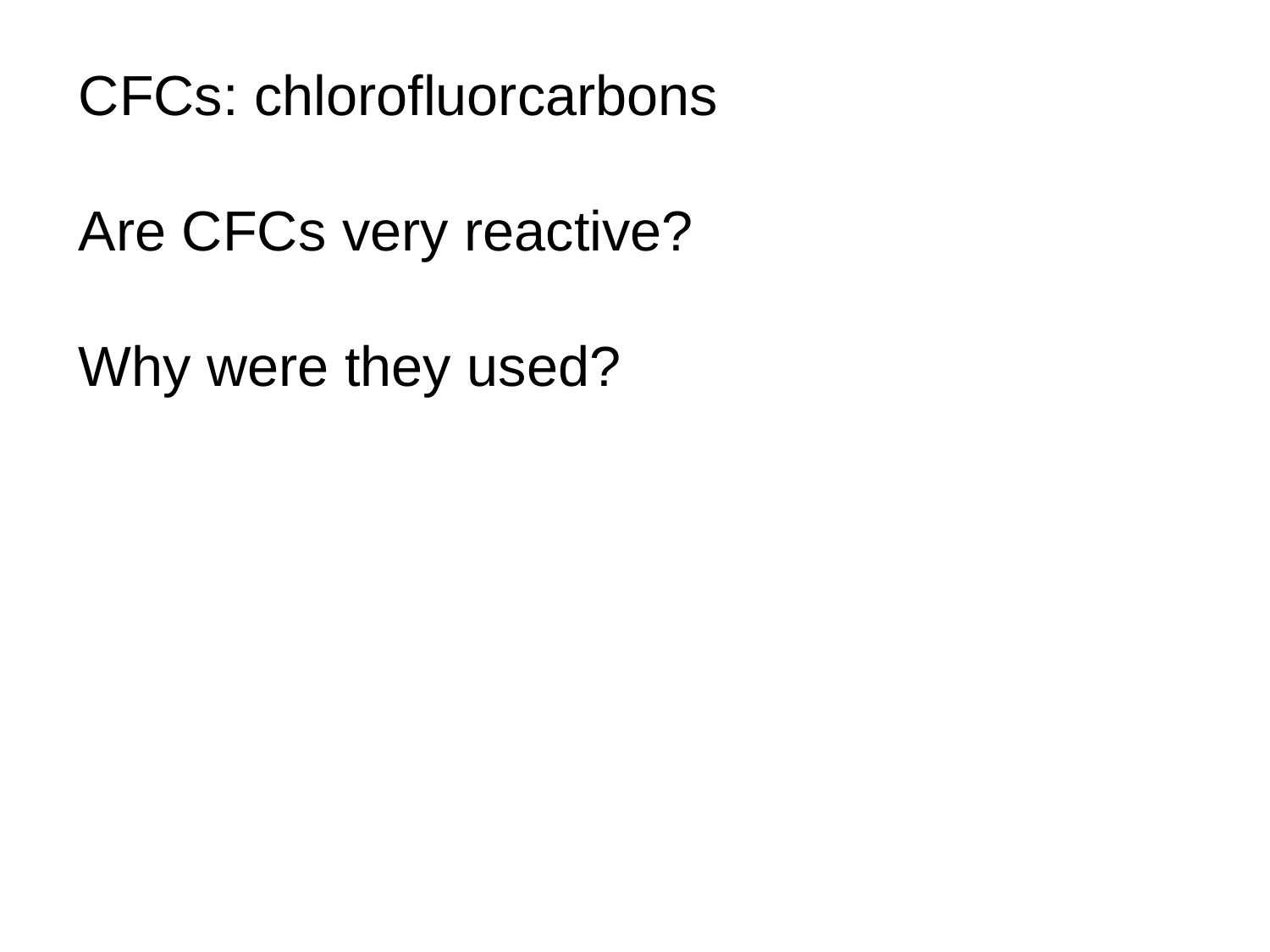

CFCs: chlorofluorcarbons

Are CFCs very reactive?

Why were they used?